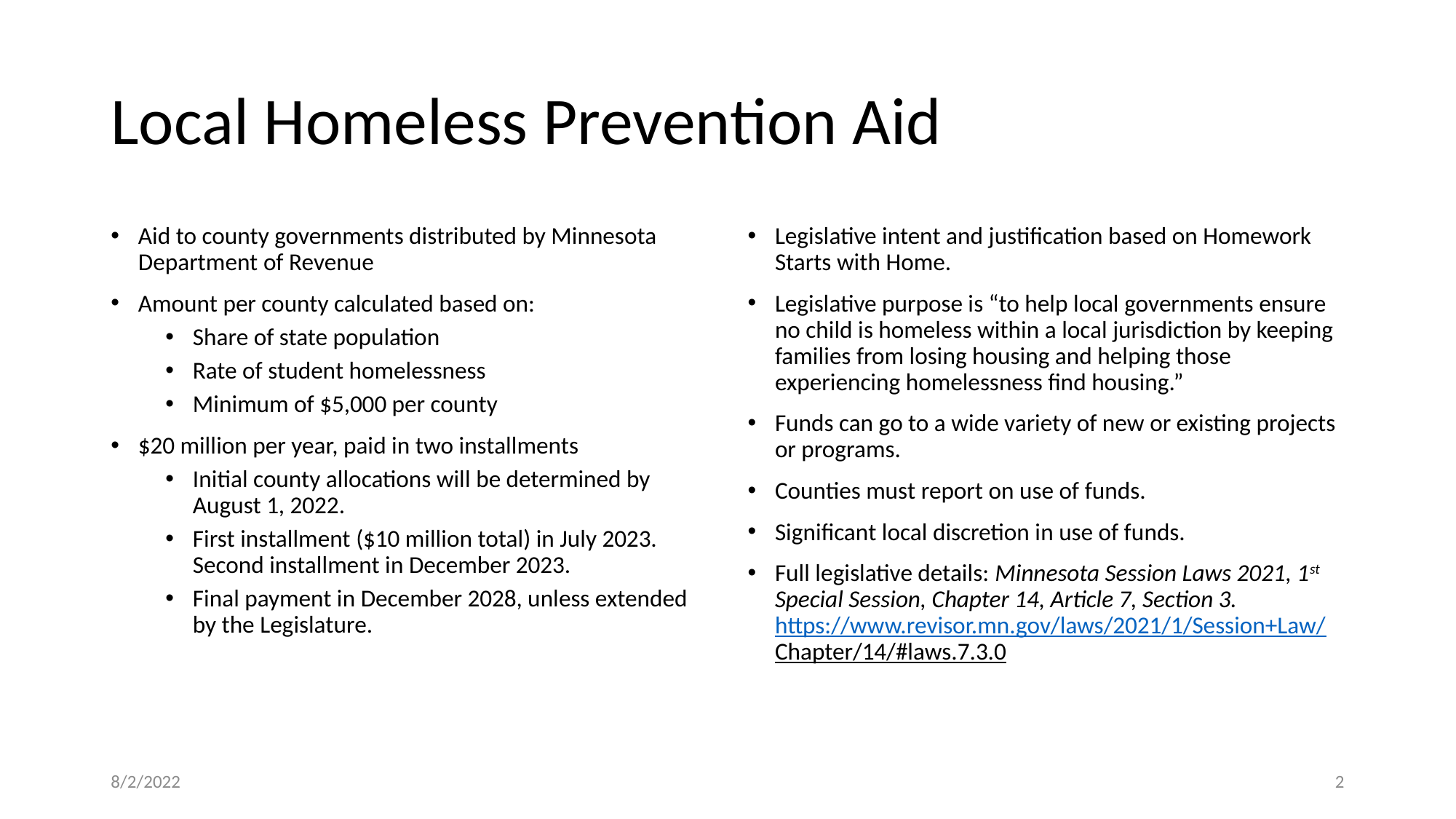

# Local Homeless Prevention Aid
Aid to county governments distributed by Minnesota Department of Revenue
Amount per county calculated based on:
Share of state population
Rate of student homelessness
Minimum of $5,000 per county
$20 million per year, paid in two installments
Initial county allocations will be determined by August 1, 2022.
First installment ($10 million total) in July 2023. Second installment in December 2023.
Final payment in December 2028, unless extended by the Legislature.

Legislative intent and justification based on Homework Starts with Home.
Legislative purpose is “to help local governments ensure no child is homeless within a local jurisdiction by keeping families from losing housing and helping those experiencing homelessness find housing.”
Funds can go to a wide variety of new or existing projects or programs.
Counties must report on use of funds.
Significant local discretion in use of funds.
Full legislative details: Minnesota Session Laws 2021, 1st Special Session, Chapter 14, Article 7, Section 3. https://www.revisor.mn.gov/laws/2021/1/Session+Law/
Chapter/14/#laws.7.3.0
8/2/2022
2